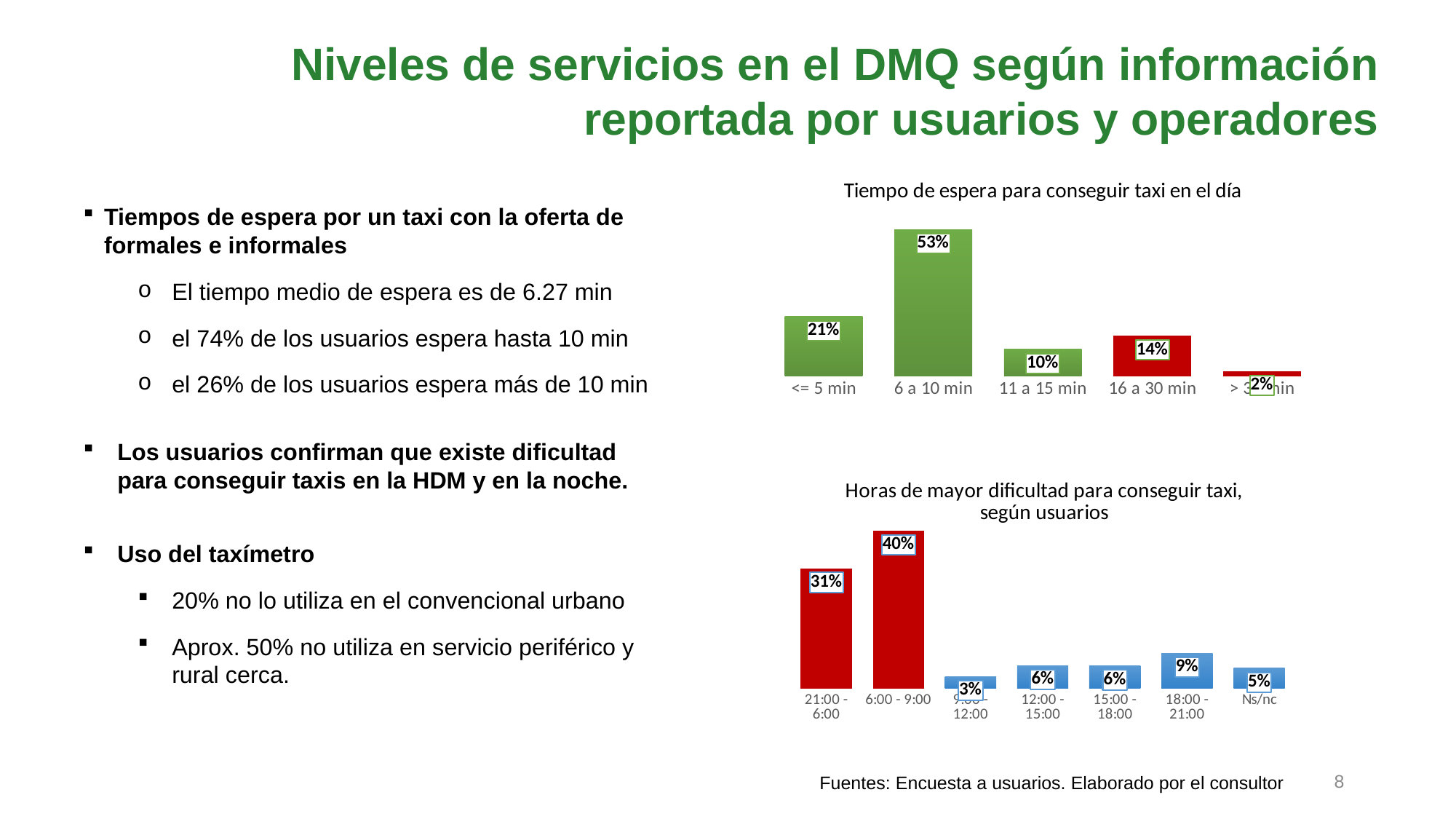

Niveles de servicios en el DMQ según información reportada por usuarios y operadores

### Chart: Tiempo de espera para conseguir taxi en el día

| Category |  |
|---|---|
| <= 5 min | 0.21437630368545013 |
| 6 a 10 min | 0.5265612669636848 |
| 11 a 15 min | 0.09675621217557837 |
| 16 a 30 min | 0.14443443371951992 |
| > 30 min | 0.017871783455766885 |
Tiempos de espera por un taxi con la oferta de formales e informales
El tiempo medio de espera es de 6.27 min
el 74% de los usuarios espera hasta 10 min
el 26% de los usuarios espera más de 10 min
Los usuarios confirman que existe dificultad para conseguir taxis en la HDM y en la noche.
Uso del taxímetro
20% no lo utiliza en el convencional urbano
Aprox. 50% no utiliza en servicio periférico y rural cerca.

### Chart: Horas de mayor dificultad para conseguir taxi, según usuarios

| Category |  |
|---|---|
| 21:00 - 6:00 | 0.30788039562888336 |
| 6:00 - 9:00 | 0.4037407851414545 |
| 9:00 - 12:00 | 0.030226237785010022 |
| 12:00 - 15:00 | 0.05837115483601257 |
| 15:00 - 18:00 | 0.057963268481103926 |
| 18:00 - 21:00 | 0.0902266437822981 |
| Ns/nc | 0.05159151434523785 |
8
Fuentes: Encuesta a usuarios. Elaborado por el consultor